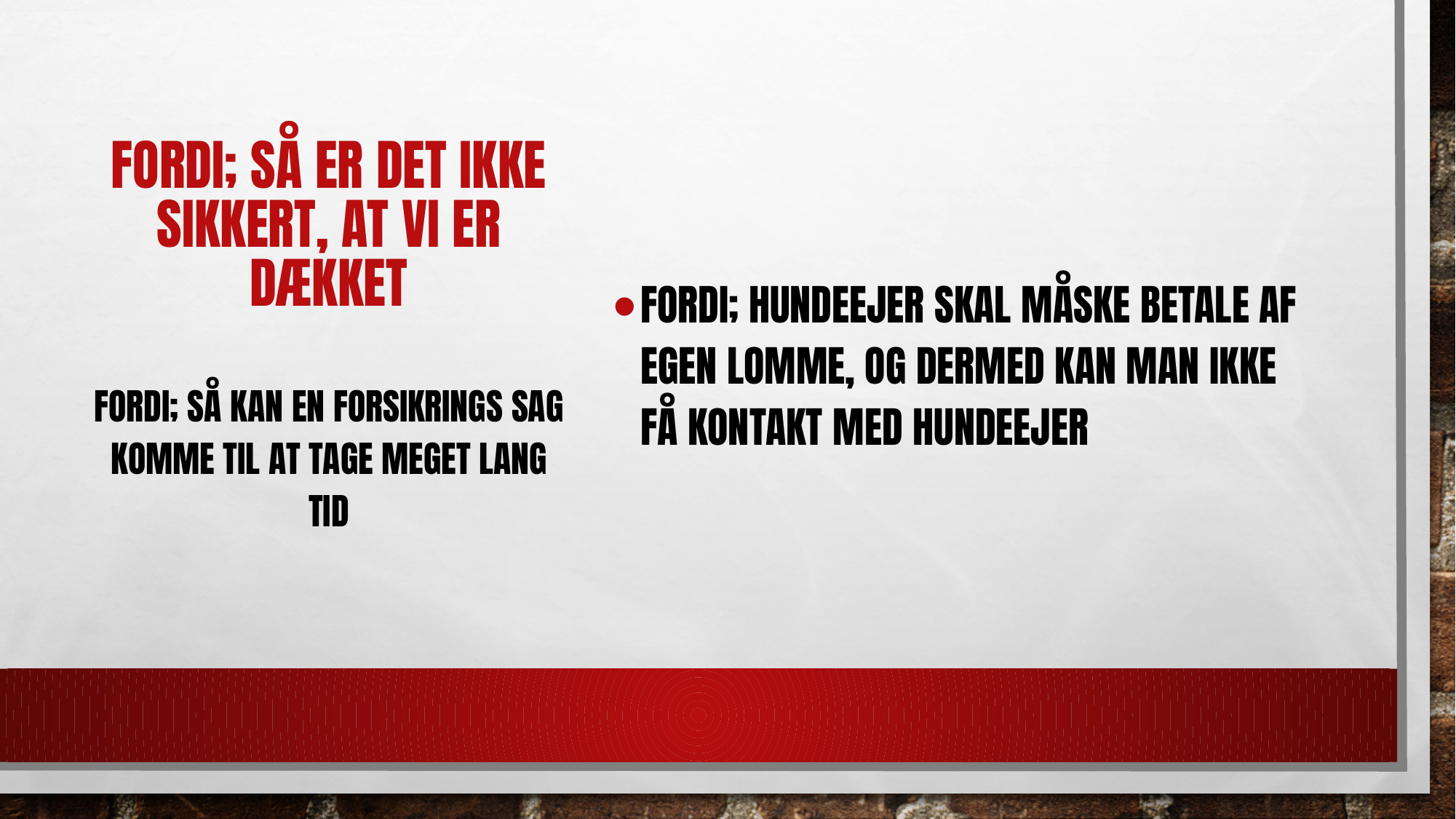

# Fordi; så er det ikke sikkert, at vi er dækket
Fordi; hundeejer skal måske betale af egen lomme, og dermed kan man ikke få kontakt med hundeejer

Fordi; så kan en forsikrings sag komme til at tage meget lang tid